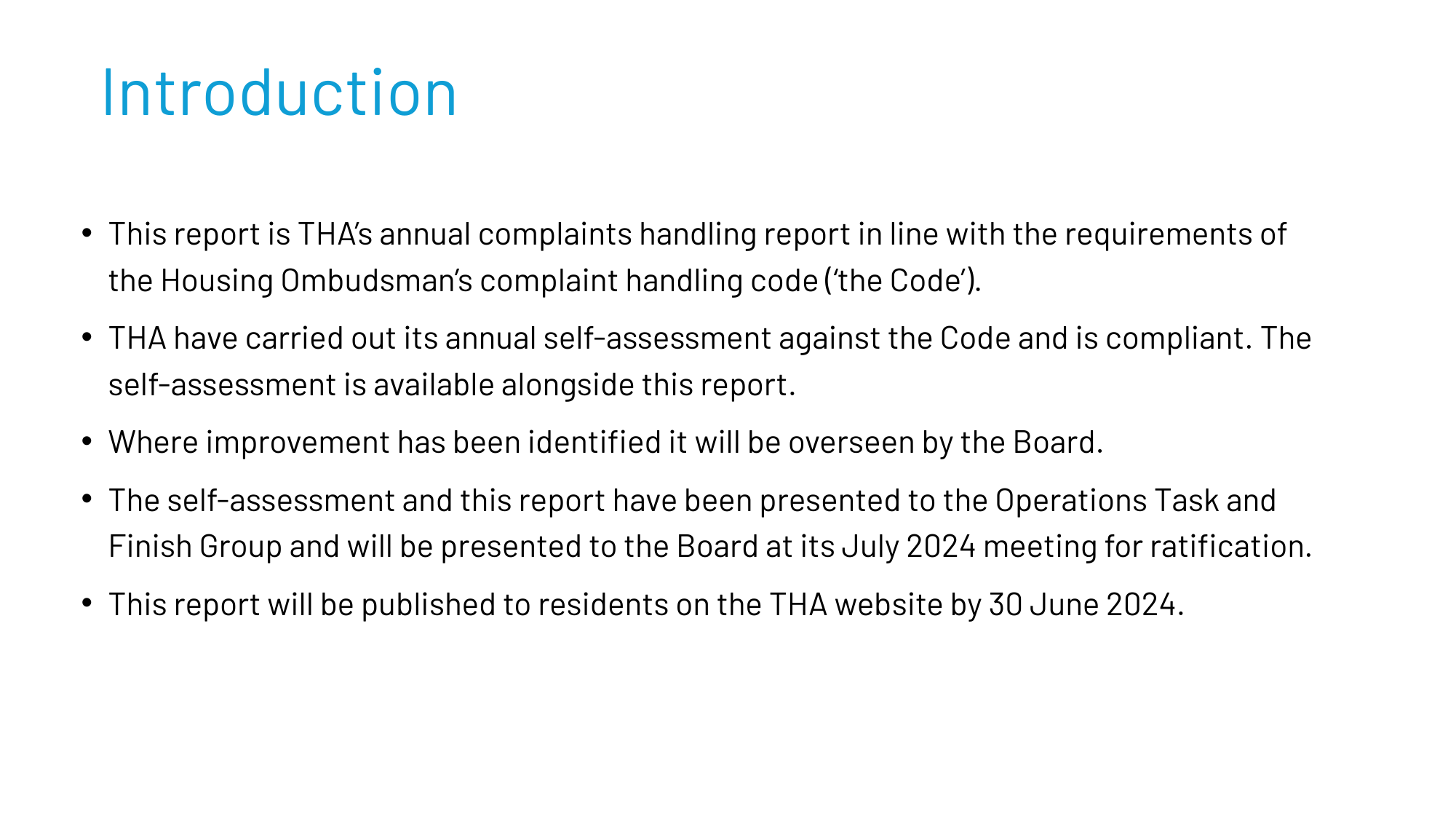

# Introduction

This report is THA’s annual complaints handling report in line with the requirements of the Housing Ombudsman’s complaint handling code (‘the Code’).
THA have carried out its annual self-assessment against the Code and is compliant. The self-assessment is available alongside this report.
Where improvement has been identified it will be overseen by the Board.
The self-assessment and this report have been presented to the Operations Task and Finish Group and will be presented to the Board at its July 2024 meeting for ratification.
This report will be published to residents on the THA website by 30 June 2024.